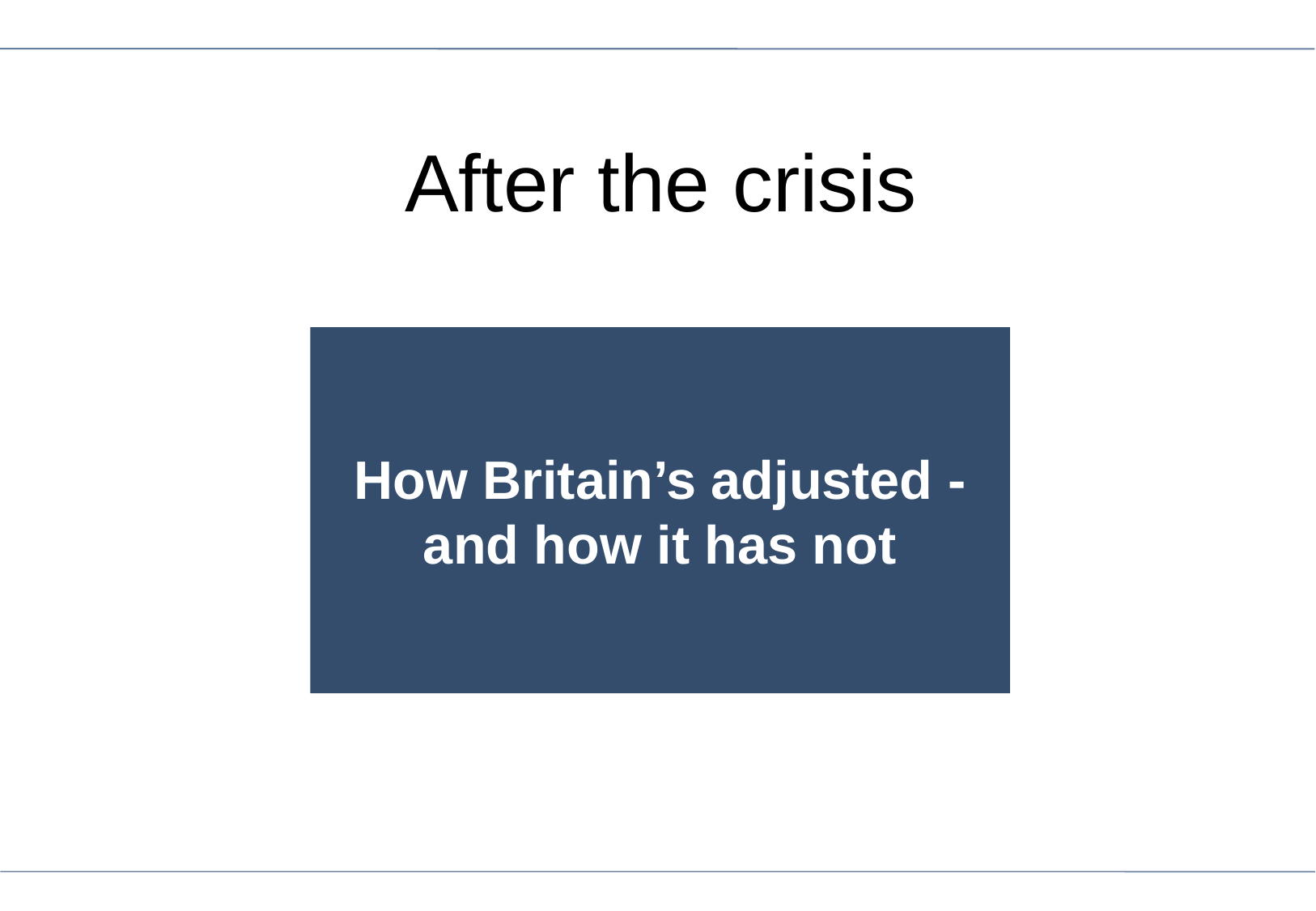

After the crisis
How Britain’s adjusted - and how it has not